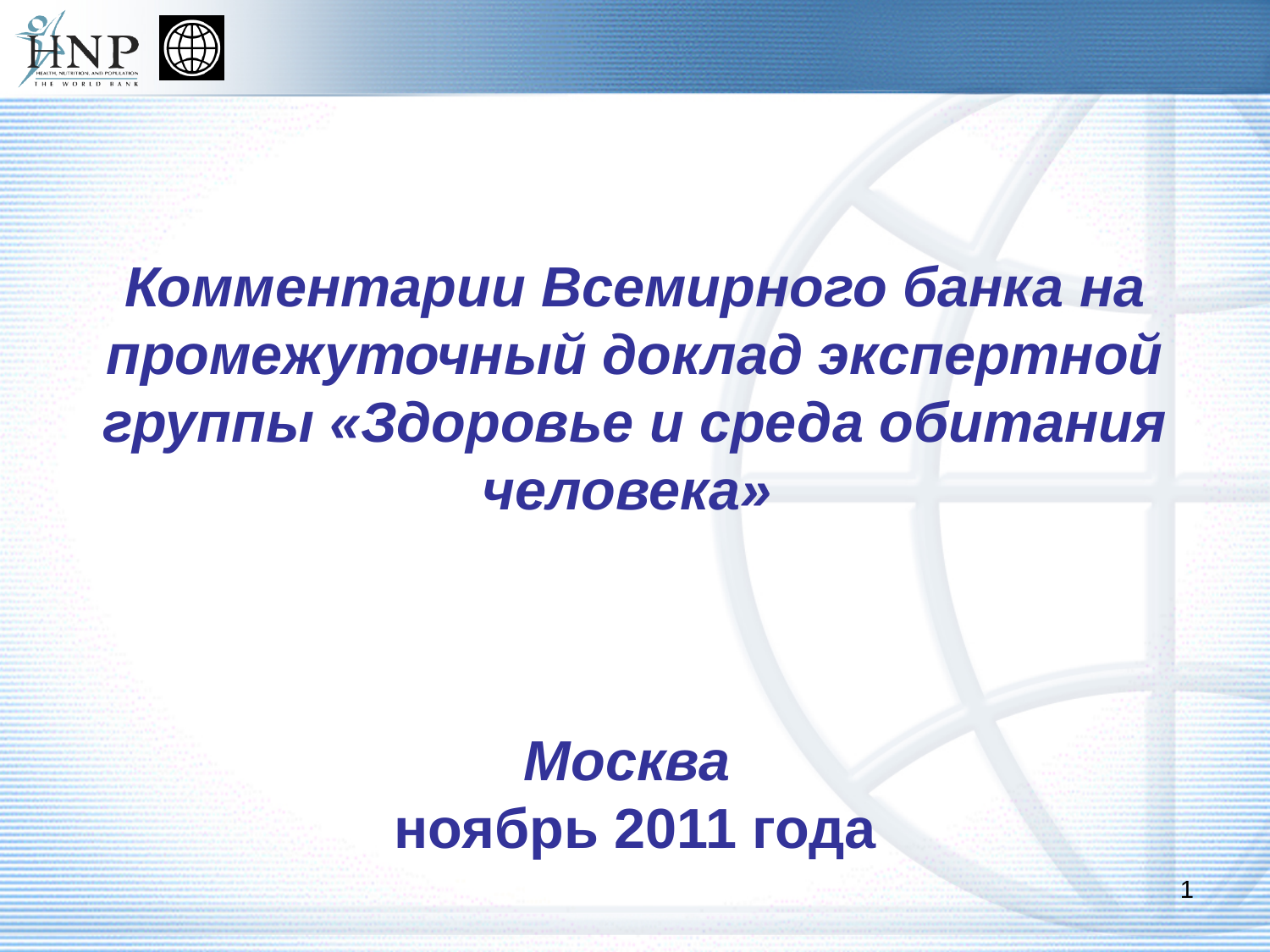

# Комментарии Всемирного банка на промежуточный доклад экспертной группы «Здоровье и среда обитания человека» Москва ноябрь 2011 года
1